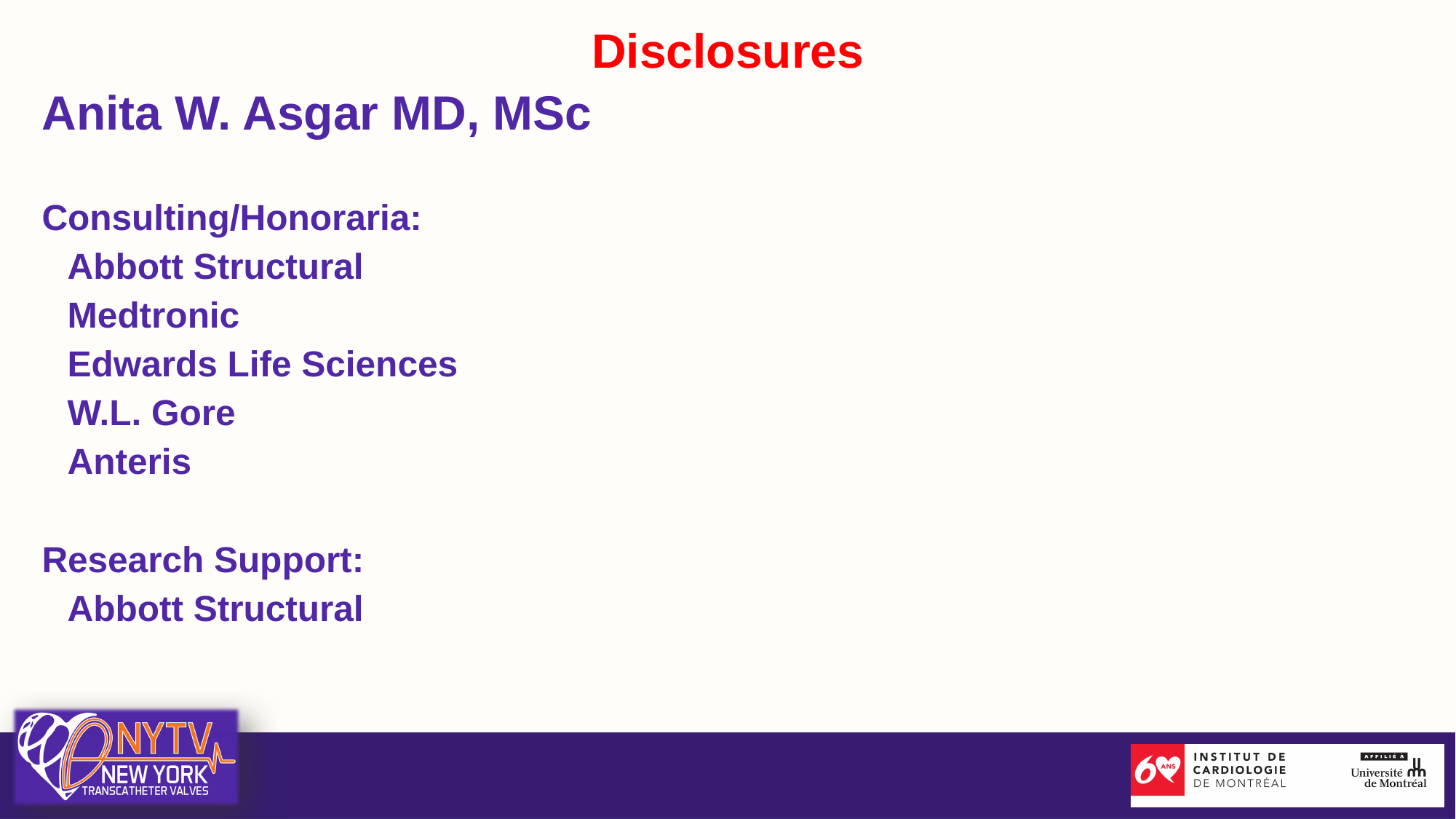

Disclosures
Anita W. Asgar MD, MSc

Consulting/Honoraria:
	Abbott Structural
	Medtronic
	Edwards Life Sciences
	W.L. Gore
	Anteris

Research Support:
	Abbott Structural